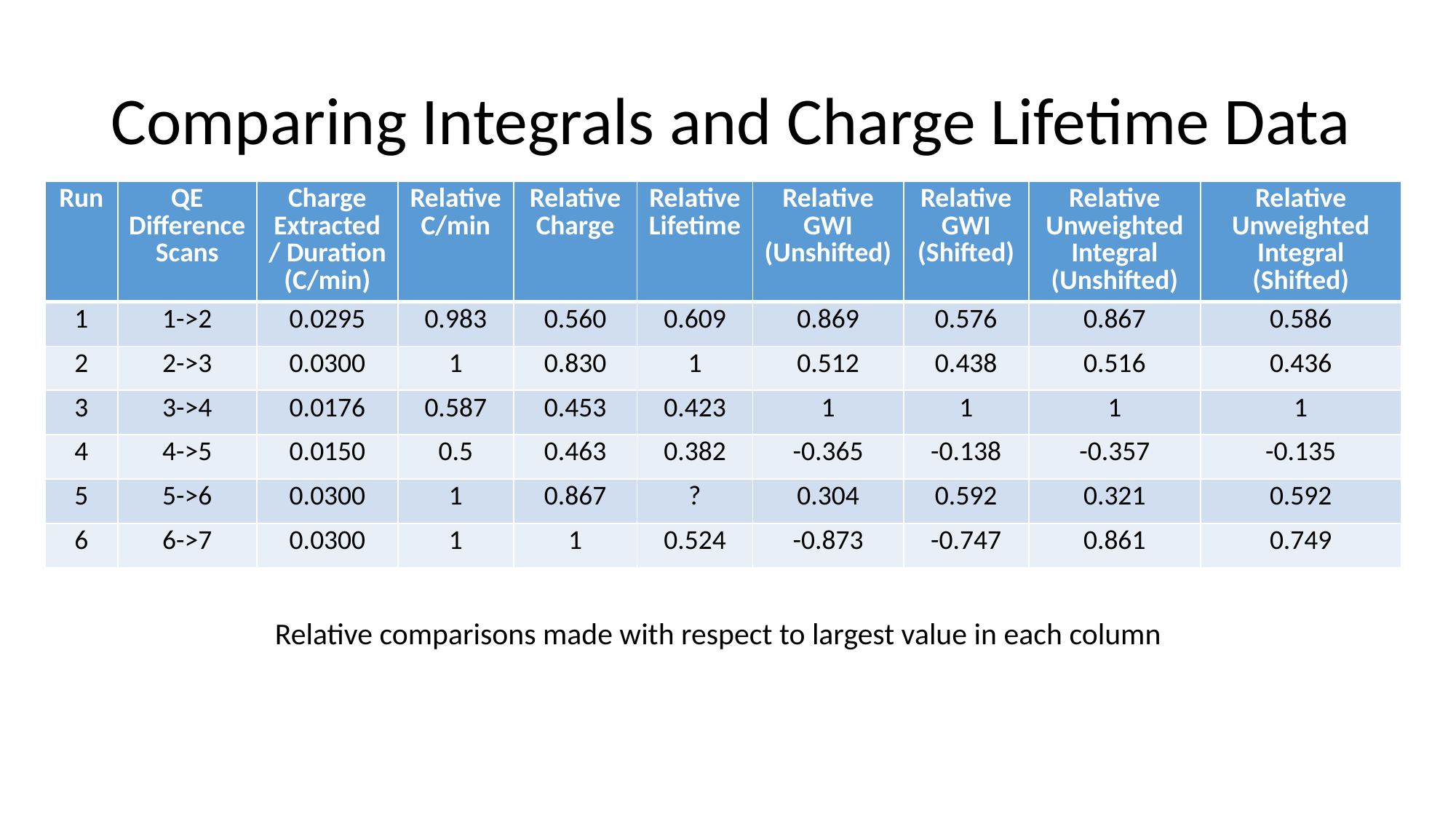

# Comparing Integrals and Charge Lifetime Data
| Run | QE Difference Scans | Charge Extracted / Duration (C/min) | Relative C/min | Relative Charge | Relative Lifetime | Relative GWI (Unshifted) | Relative GWI (Shifted) | Relative Unweighted Integral (Unshifted) | Relative Unweighted Integral (Shifted) |
| --- | --- | --- | --- | --- | --- | --- | --- | --- | --- |
| 1 | 1->2 | 0.0295 | 0.983 | 0.560 | 0.609 | 0.869 | 0.576 | 0.867 | 0.586 |
| 2 | 2->3 | 0.0300 | 1 | 0.830 | 1 | 0.512 | 0.438 | 0.516 | 0.436 |
| 3 | 3->4 | 0.0176 | 0.587 | 0.453 | 0.423 | 1 | 1 | 1 | 1 |
| 4 | 4->5 | 0.0150 | 0.5 | 0.463 | 0.382 | -0.365 | -0.138 | -0.357 | -0.135 |
| 5 | 5->6 | 0.0300 | 1 | 0.867 | ? | 0.304 | 0.592 | 0.321 | 0.592 |
| 6 | 6->7 | 0.0300 | 1 | 1 | 0.524 | -0.873 | -0.747 | 0.861 | 0.749 |
Relative comparisons made with respect to largest value in each column